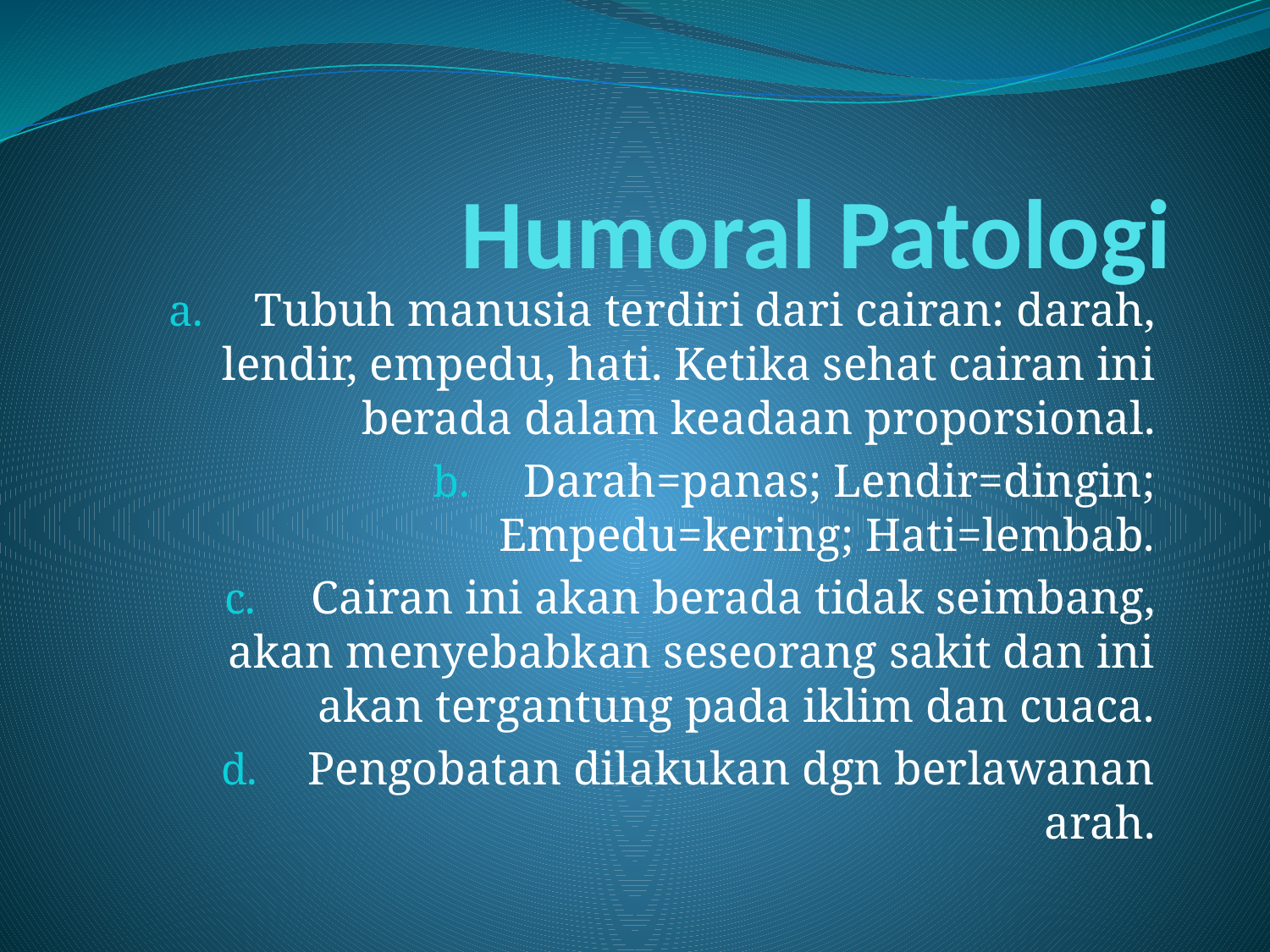

# Humoral Patologi
Tubuh manusia terdiri dari cairan: darah, lendir, empedu, hati. Ketika sehat cairan ini berada dalam keadaan proporsional.
Darah=panas; Lendir=dingin; Empedu=kering; Hati=lembab.
Cairan ini akan berada tidak seimbang, akan menyebabkan seseorang sakit dan ini akan tergantung pada iklim dan cuaca.
Pengobatan dilakukan dgn berlawanan arah.